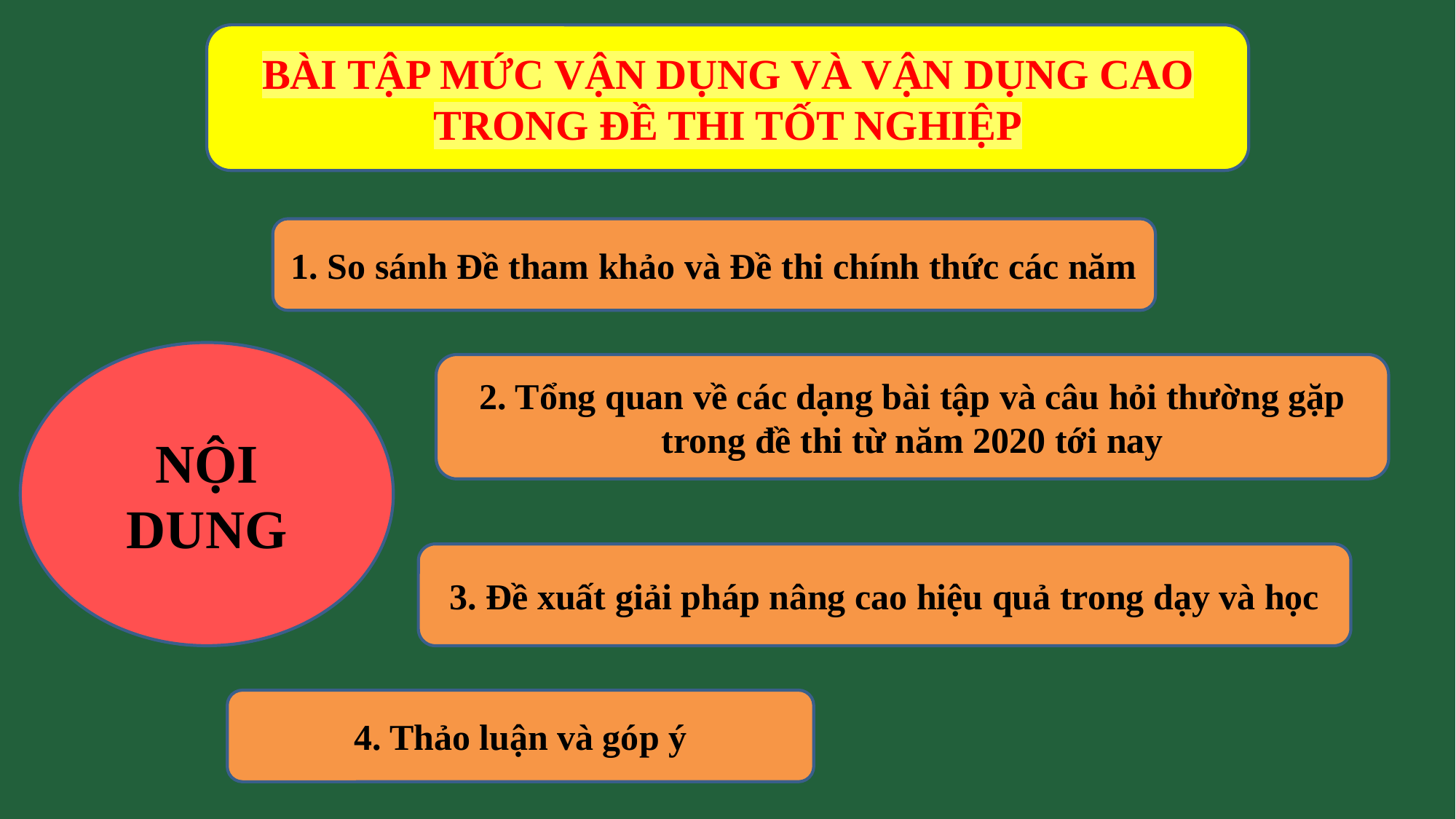

BÀI TẬP MỨC VẬN DỤNG VÀ VẬN DỤNG CAO
TRONG ĐỀ THI TỐT NGHIỆP

1. So sánh Đề tham khảo và Đề thi chính thức các năm
NỘI DUNG
2. Tổng quan về các dạng bài tập và câu hỏi thường gặp trong đề thi từ năm 2020 tới nay
3. Đề xuất giải pháp nâng cao hiệu quả trong dạy và học
4. Thảo luận và góp ý